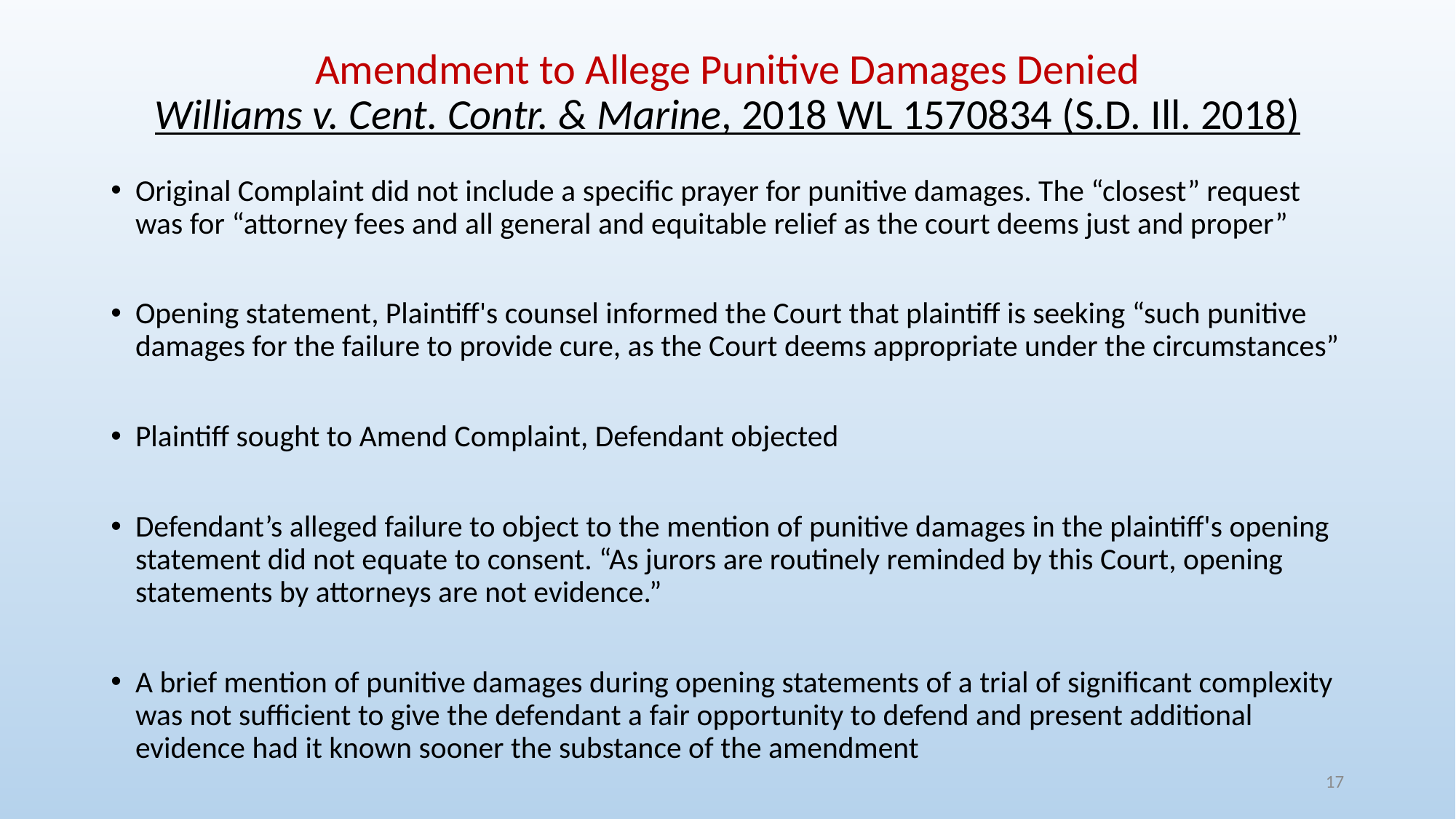

# Amendment to Allege Punitive Damages Denied Williams v. Cent. Contr. & Marine, 2018 WL 1570834 (S.D. Ill. 2018)
Original Complaint did not include a specific prayer for punitive damages. The “closest” request was for “attorney fees and all general and equitable relief as the court deems just and proper”

Opening statement, Plaintiff's counsel informed the Court that plaintiff is seeking “such punitive damages for the failure to provide cure, as the Court deems appropriate under the circumstances”

Plaintiff sought to Amend Complaint, Defendant objected

Defendant’s alleged failure to object to the mention of punitive damages in the plaintiff's opening statement did not equate to consent. “As jurors are routinely reminded by this Court, opening statements by attorneys are not evidence.”

A brief mention of punitive damages during opening statements of a trial of significant complexity was not sufficient to give the defendant a fair opportunity to defend and present additional evidence had it known sooner the substance of the amendment
17